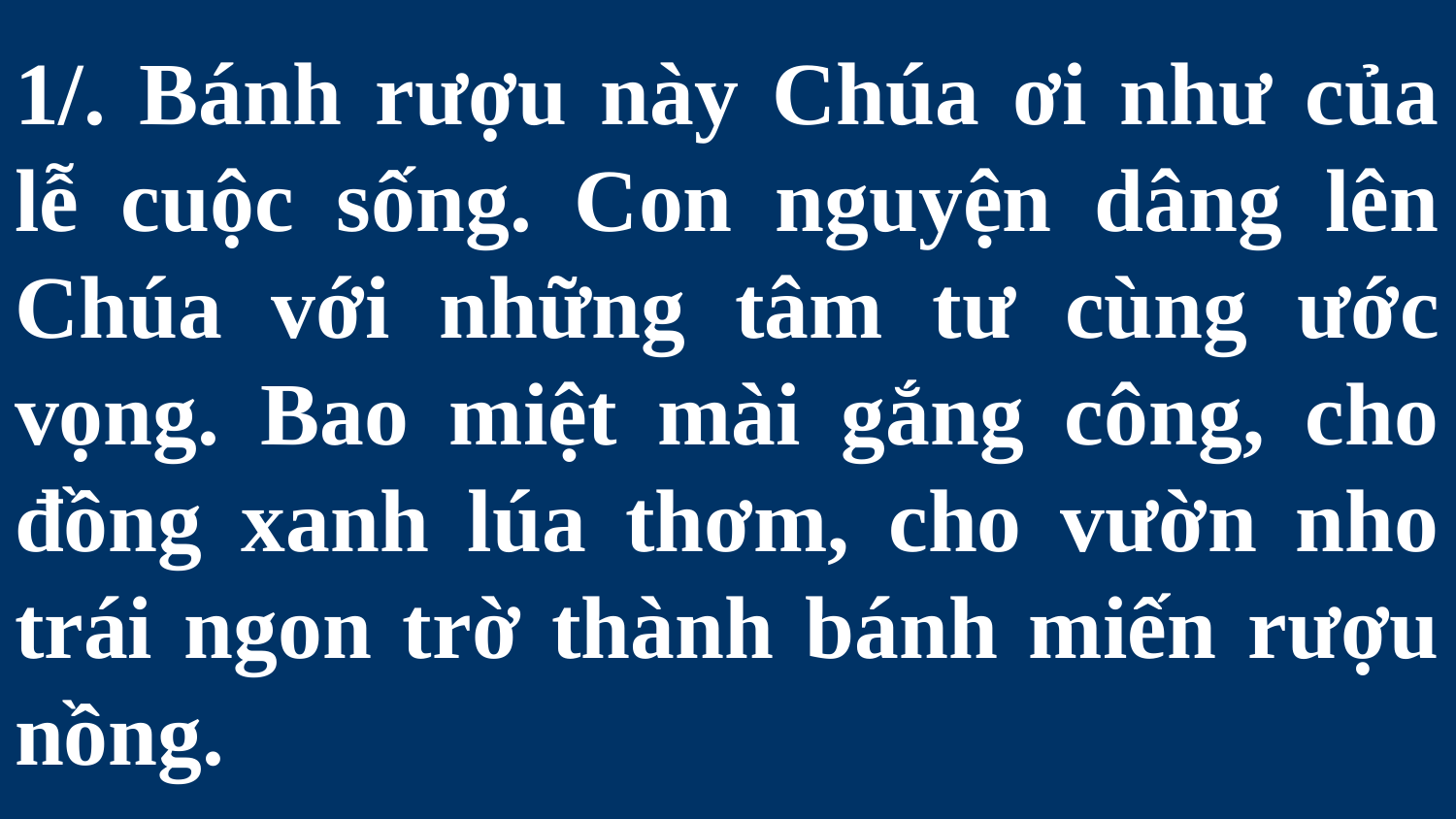

# 1/. Bánh rượu này Chúa ơi như của lễ cuộc sống. Con nguyện dâng lên Chúa với những tâm tư cùng ước vọng. Bao miệt mài gắng công, cho đồng xanh lúa thơm, cho vườn nho trái ngon trờ thành bánh miến rượu nồng.